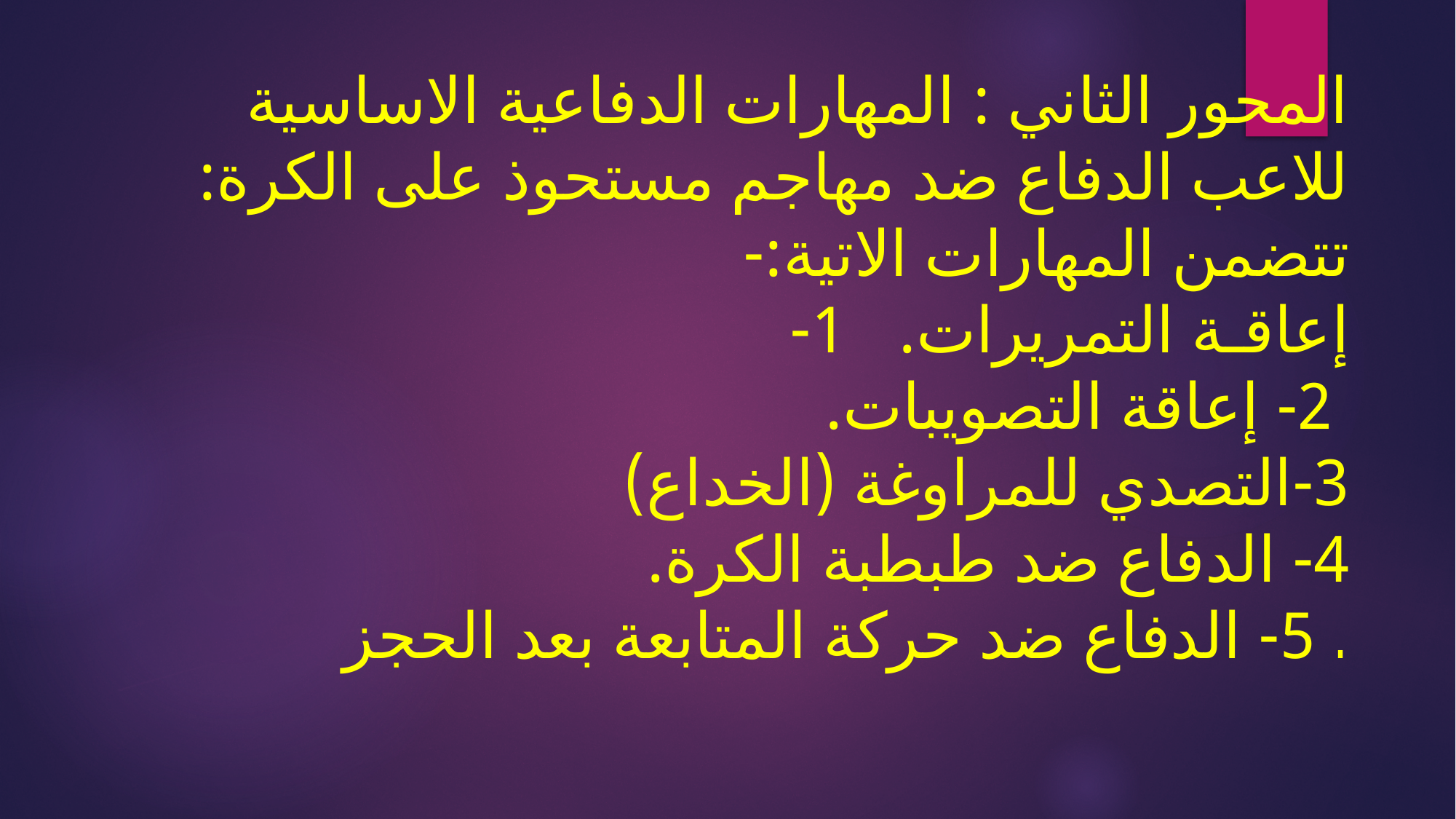

# المحور الثاني : المهارات الدفاعية الاساسية للاعب الدفاع ضد مهاجم مستحوذ على الكرة: تتضمن المهارات الاتية:- 1-	إعاقـة التمريرات. 2- إعاقة التصويبات. 3-التصدي للمراوغة (الخداع) 4- الدفاع ضد طبطبة الكرة. 5- الدفاع ضد حركة المتابعة بعد الحجز.